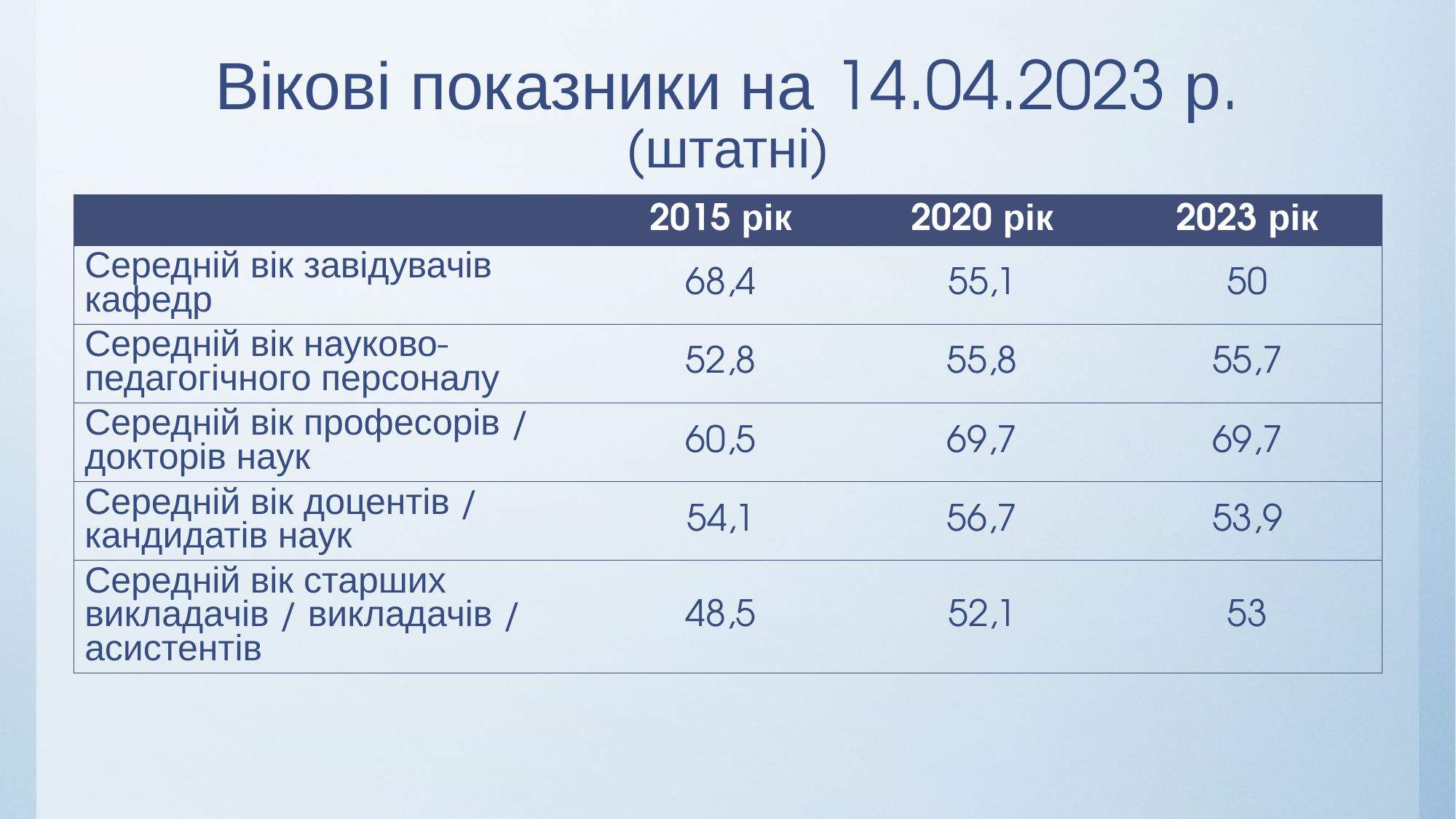

# Вікові показники на 14.04.2023 р. (штатні)
|  | 2015 рік | 2020 рік | 2023 рік |
| --- | --- | --- | --- |
| Середній вік завідувачів кафедр | 68,4 | 55,1 | 50 |
| Середній вік науково-педагогічного персоналу | 52,8 | 55,8 | 55,7 |
| Середній вік професорів / докторів наук | 60,5 | 69,7 | 69,7 |
| Середній вік доцентів / кандидатів наук | 54,1 | 56,7 | 53,9 |
| Середній вік старших викладачів / викладачів / асистентів | 48,5 | 52,1 | 53 |